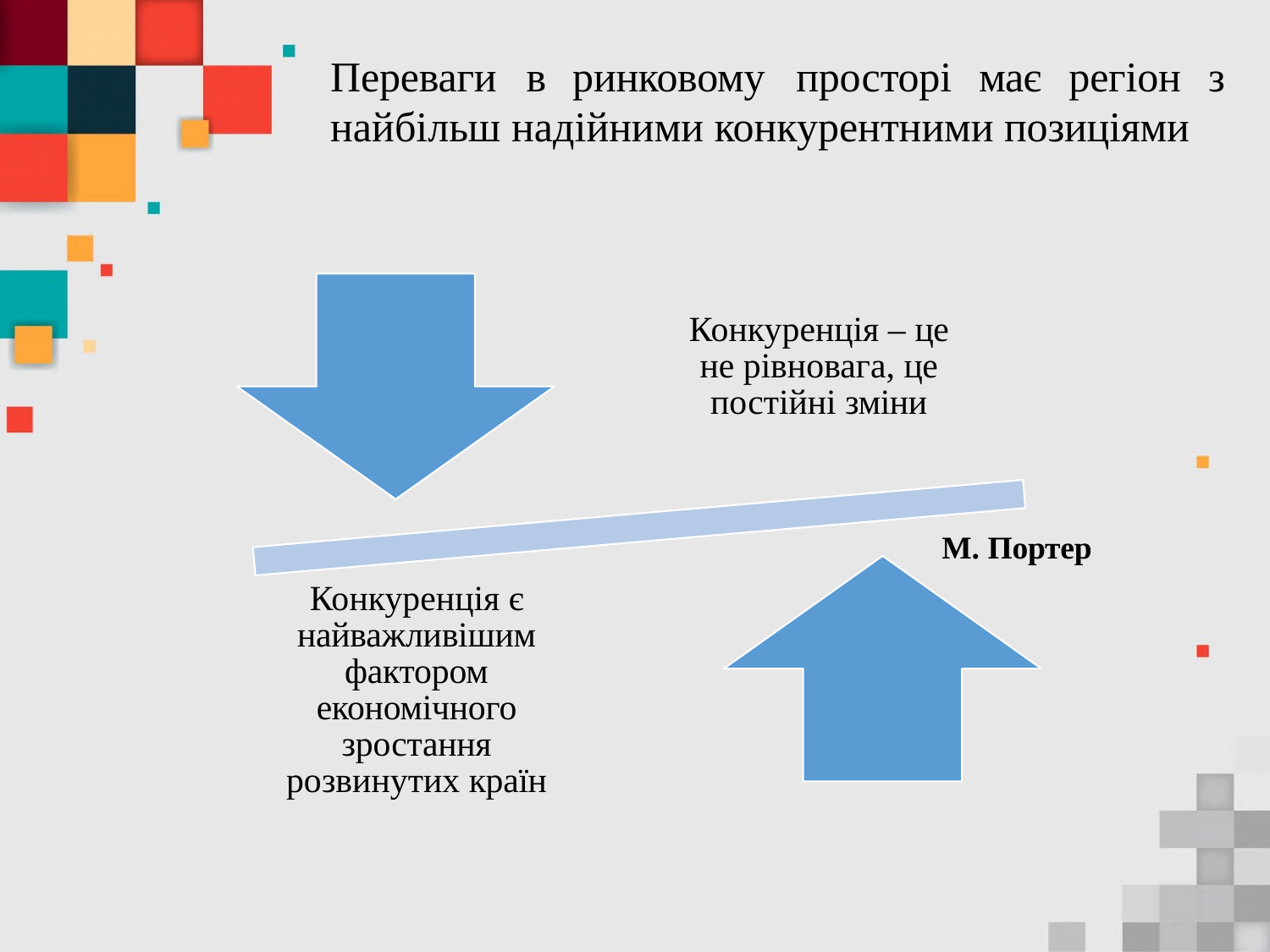

# Переваги	в	ринковому	просторі	має	регіон	з
найбільш надійними конкурентними позиціями
Конкуренція – це не рівновага, це постійні зміни
М. Портер

Конкуренція є найважливішим фактором економічного зростання розвинутих країн